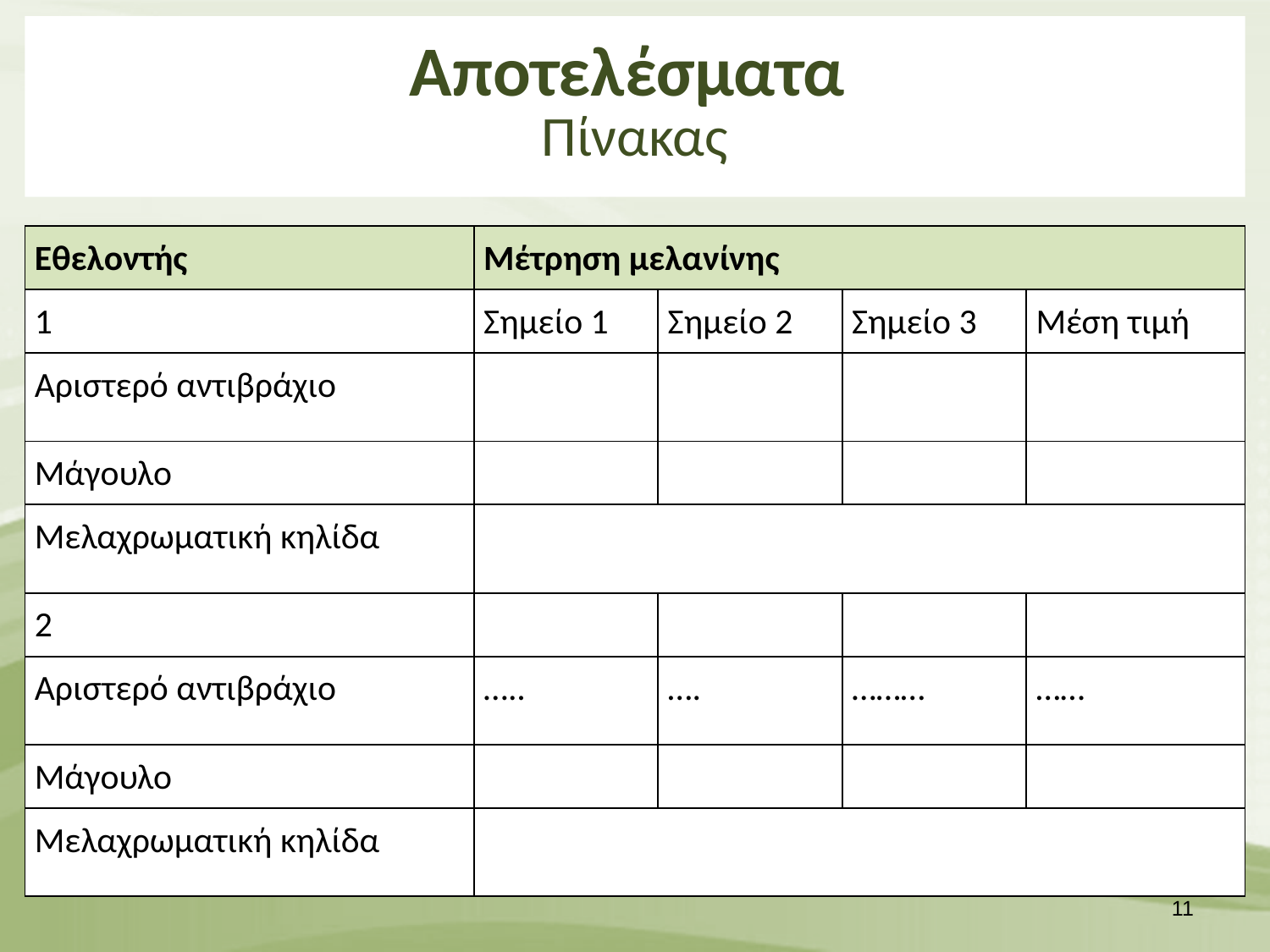

# Αποτελέσματα Πίνακας
| Εθελοντής | Μέτρηση μελανίνης |  |  |  |
| --- | --- | --- | --- | --- |
| 1 | Σημείο 1 | Σημείο 2 | Σημείο 3 | Μέση τιμή |
| Αριστερό αντιβράχιο |  |  |  |  |
| Μάγουλο |  |  |  |  |
| Μελαχρωματική κηλίδα |  |  |  |  |
| 2 |  |  |  |  |
| Αριστερό αντιβράχιο | ….. | …. | ……… | …… |
| Μάγουλο |  |  |  |  |
| Μελαχρωματική κηλίδα |  |  |  |  |
11